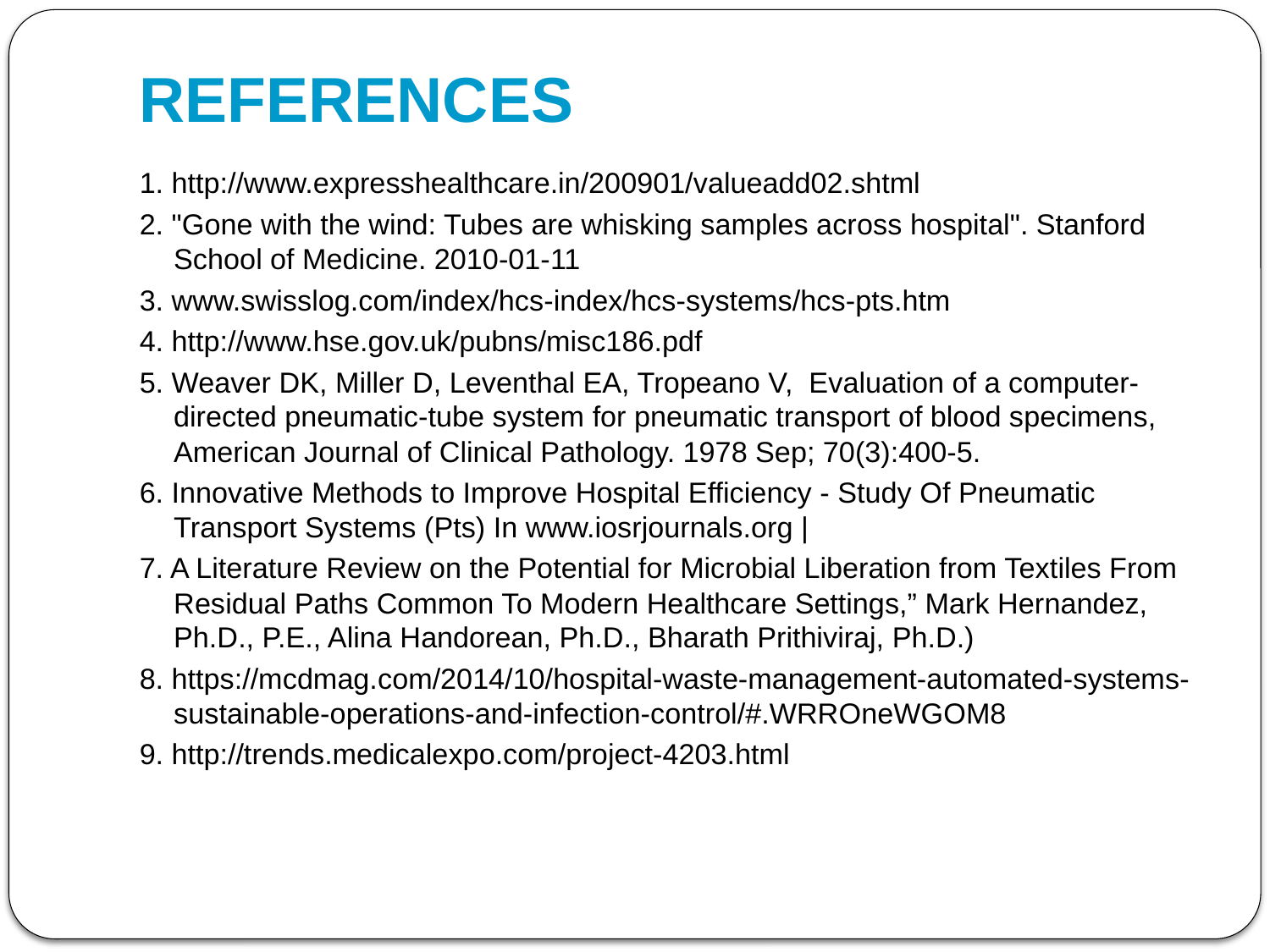

# REFERENCES
1. http://www.expresshealthcare.in/200901/valueadd02.shtml
2. "Gone with the wind: Tubes are whisking samples across hospital". Stanford School of Medicine. 2010-01-11
3. www.swisslog.com/index/hcs-index/hcs-systems/hcs-pts.htm
4. http://www.hse.gov.uk/pubns/misc186.pdf
5. Weaver DK, Miller D, Leventhal EA, Tropeano V,  Evaluation of a computer-directed pneumatic-tube system for pneumatic transport of blood specimens, American Journal of Clinical Pathology. 1978 Sep; 70(3):400-5.
6. Innovative Methods to Improve Hospital Efficiency - Study Of Pneumatic Transport Systems (Pts) In www.iosrjournals.org |
7. A Literature Review on the Potential for Microbial Liberation from Textiles From Residual Paths Common To Modern Healthcare Settings,” Mark Hernandez, Ph.D., P.E., Alina Handorean, Ph.D., Bharath Prithiviraj, Ph.D.)
8. https://mcdmag.com/2014/10/hospital-waste-management-automated-systems-sustainable-operations-and-infection-control/#.WRROneWGOM8
9. http://trends.medicalexpo.com/project-4203.html